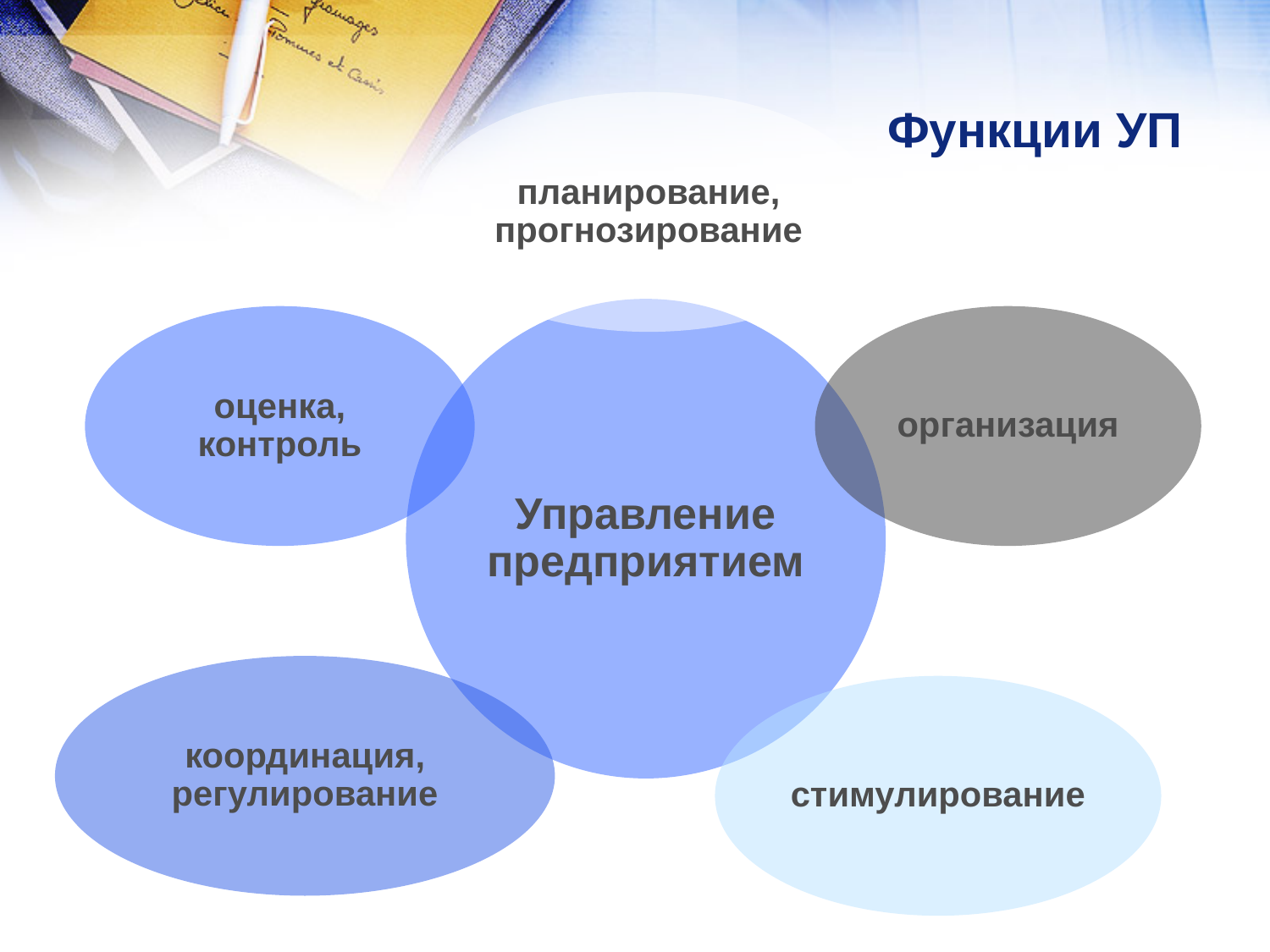

Управление предприятием
планирование, прогнозирование
организация
стимулирование
координация, регулирование
оценка, контроль
Функции УП